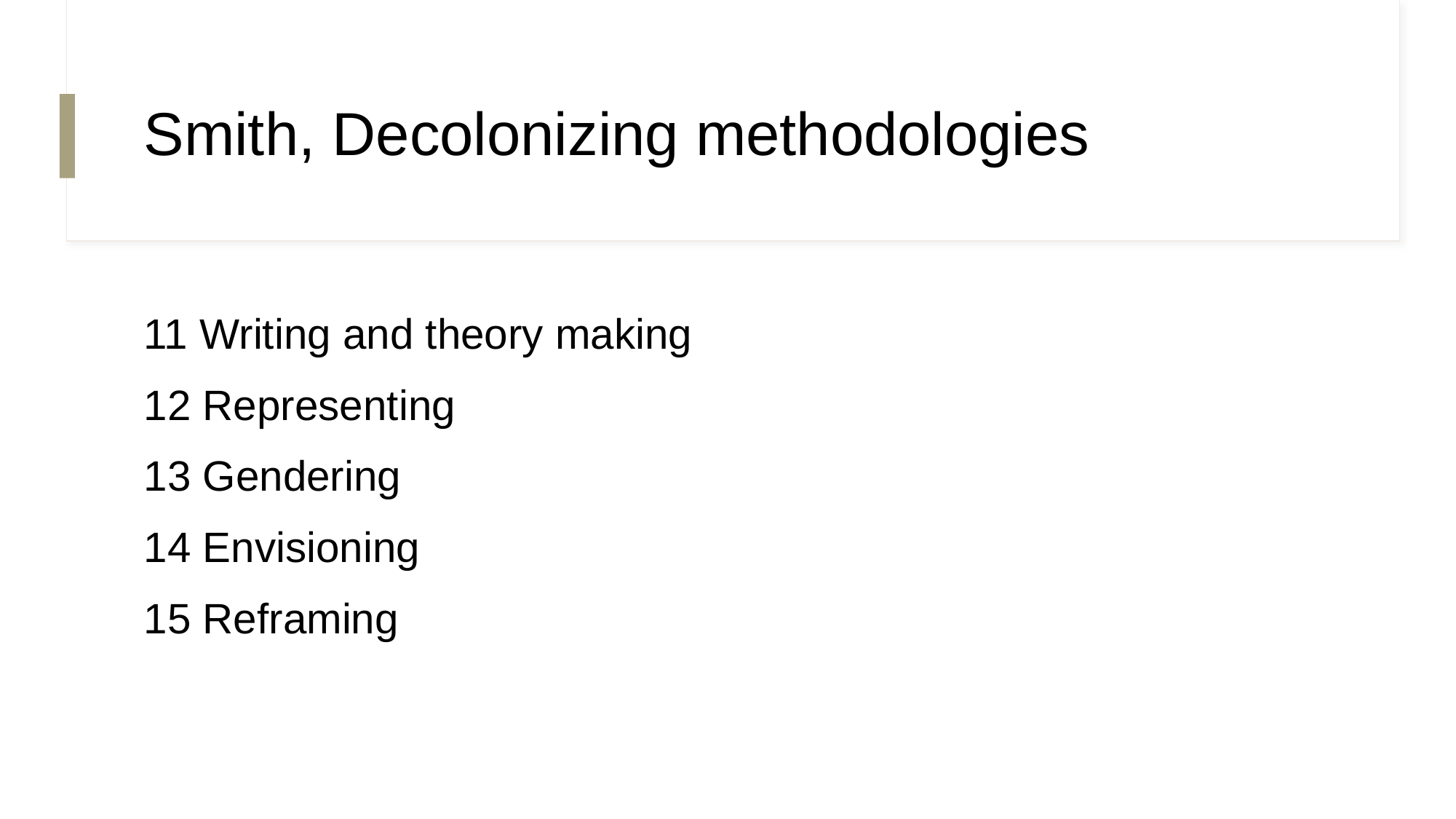

# Smith, Decolonizing methodologies
11 Writing and theory making
12 Representing
13 Gendering
14 Envisioning
15 Reframing